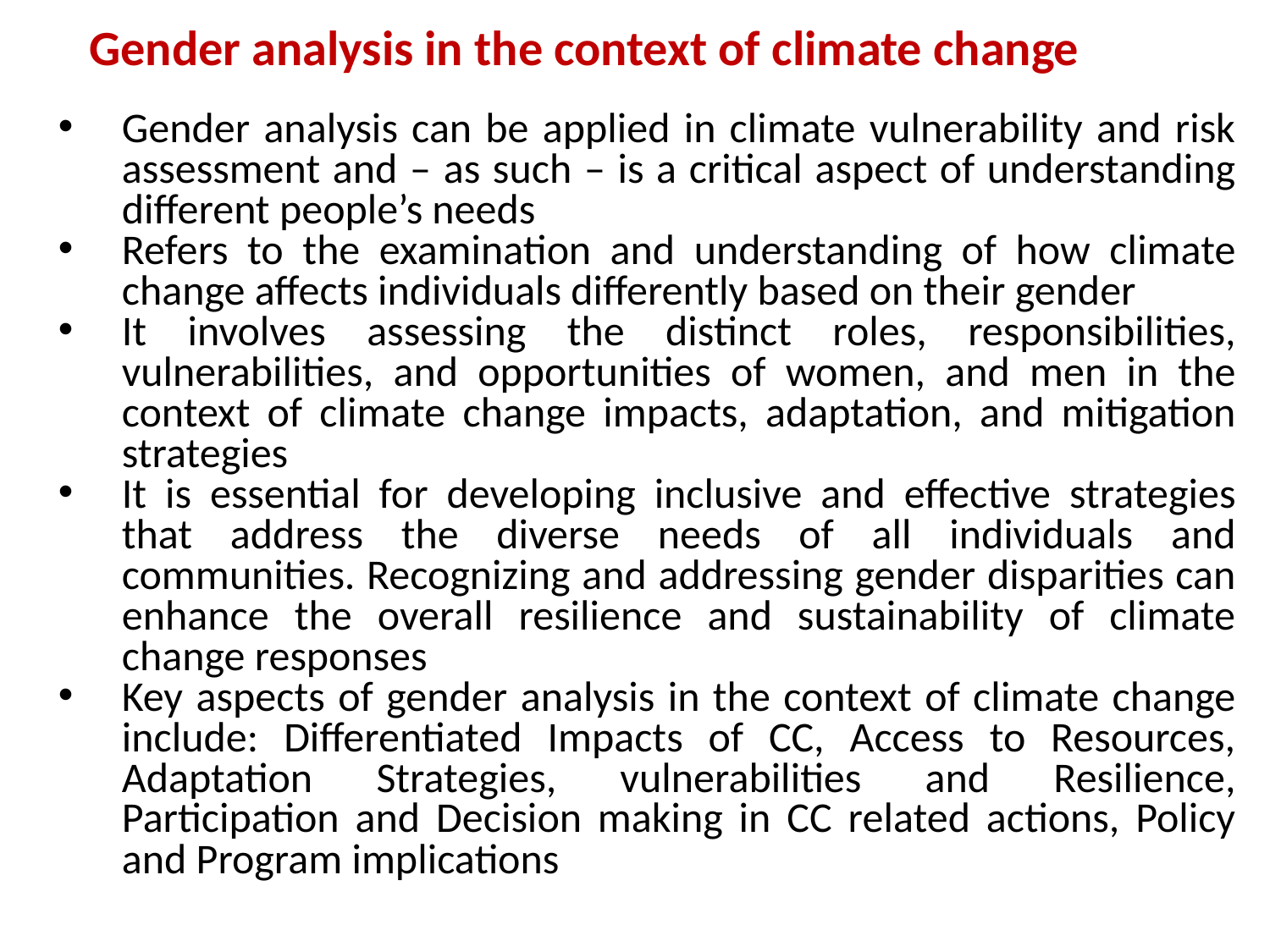

# Gender analysis in the context of climate change
Gender analysis can be applied in climate vulnerability and risk assessment and – as such – is a critical aspect of understanding different people’s needs
Refers to the examination and understanding of how climate change affects individuals differently based on their gender
It involves assessing the distinct roles, responsibilities, vulnerabilities, and opportunities of women, and men in the context of climate change impacts, adaptation, and mitigation strategies
It is essential for developing inclusive and effective strategies that address the diverse needs of all individuals and communities. Recognizing and addressing gender disparities can enhance the overall resilience and sustainability of climate change responses
Key aspects of gender analysis in the context of climate change include: Differentiated Impacts of CC, Access to Resources, Adaptation Strategies, vulnerabilities and Resilience, Participation and Decision making in CC related actions, Policy and Program implications